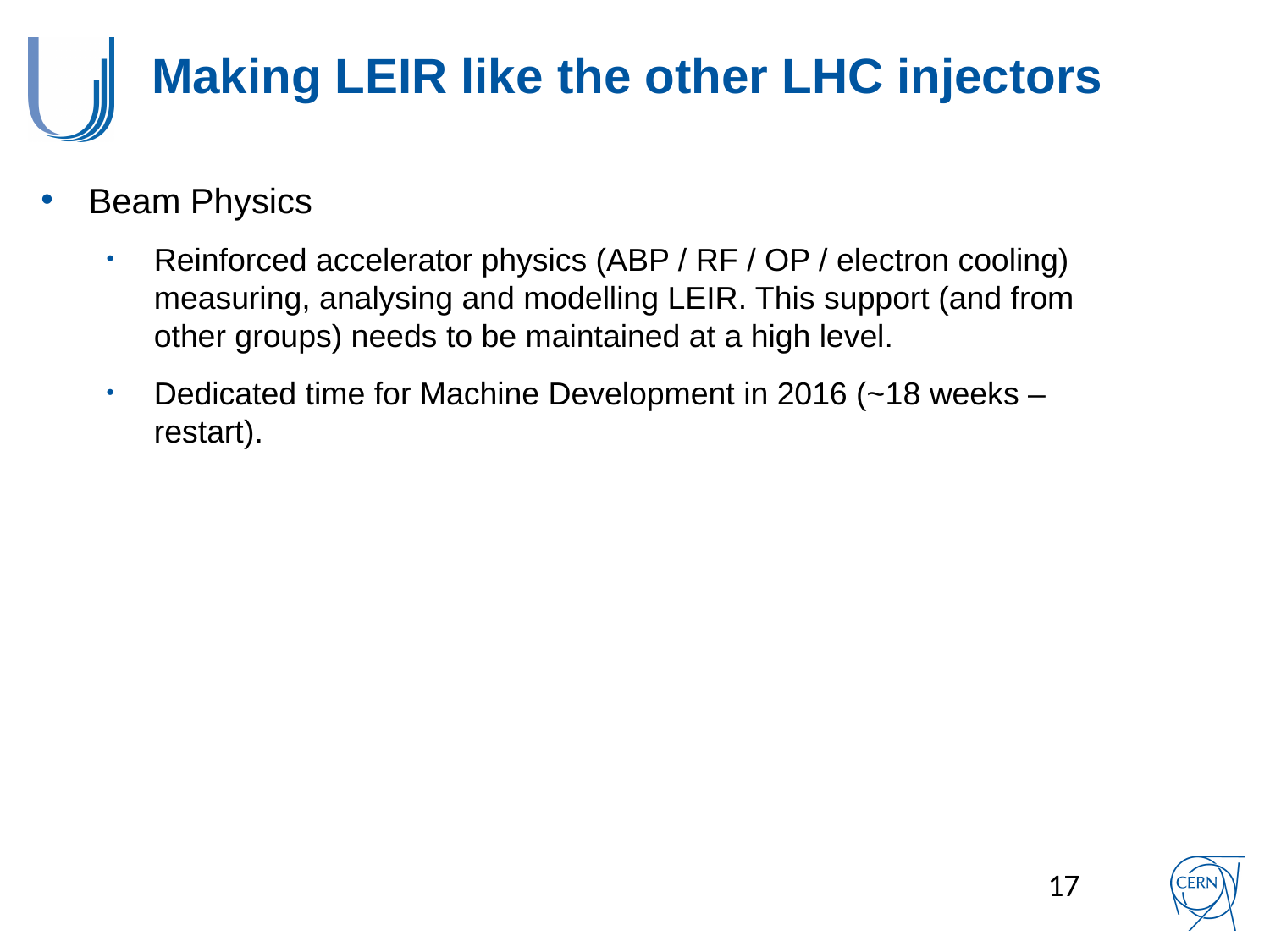

# Making LEIR like the other LHC injectors

Beam Physics
Reinforced accelerator physics (ABP / RF / OP / electron cooling) measuring, analysing and modelling LEIR. This support (and from other groups) needs to be maintained at a high level.
Dedicated time for Machine Development in 2016 (~18 weeks – restart).